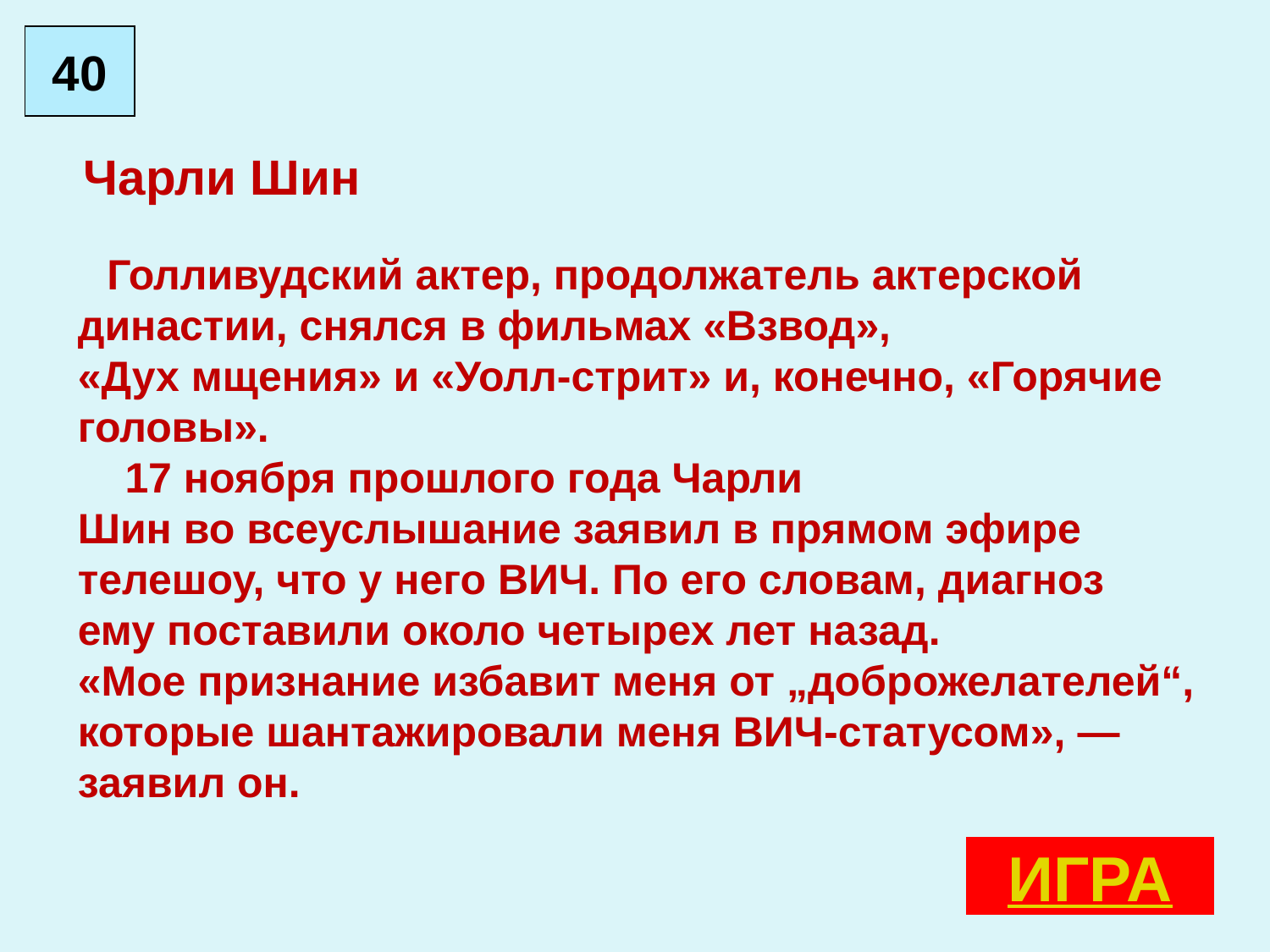

40
 Чарли Шин 
   Голливудский актер, продолжатель актерской династии, снялся в фильмах «Взвод», «Дух мщения» и «Уолл-стрит» и, конечно, «Горячие головы».
    17 ноября прошлого года Чарли Шин во всеуслышание заявил в прямом эфире телешоу, что у него ВИЧ. По его словам, диагноз ему поставили около четырех лет назад. «Мое признание избавит меня от „доброжелателей“, которые шантажировали меня ВИЧ-статусом», — заявил он.
ИГРА